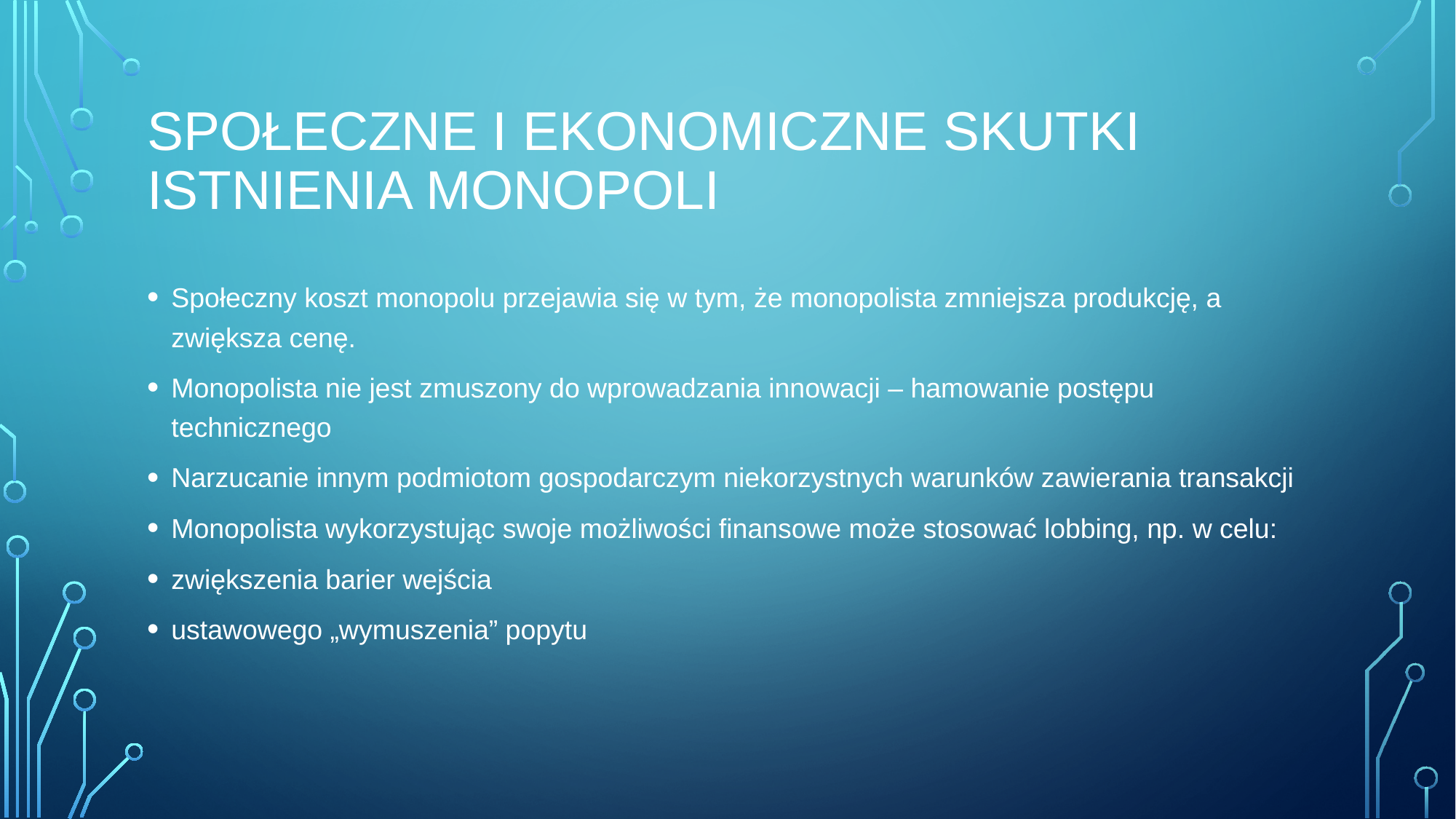

# Społeczne i ekonomiczne skutki istnienia monopoli
Społeczny koszt monopolu przejawia się w tym, że monopolista zmniejsza produkcję, a zwiększa cenę.
Monopolista nie jest zmuszony do wprowadzania innowacji – hamowanie postępu technicznego
Narzucanie innym podmiotom gospodarczym niekorzystnych warunków zawierania transakcji
Monopolista wykorzystując swoje możliwości finansowe może stosować lobbing, np. w celu:
zwiększenia barier wejścia
ustawowego „wymuszenia” popytu